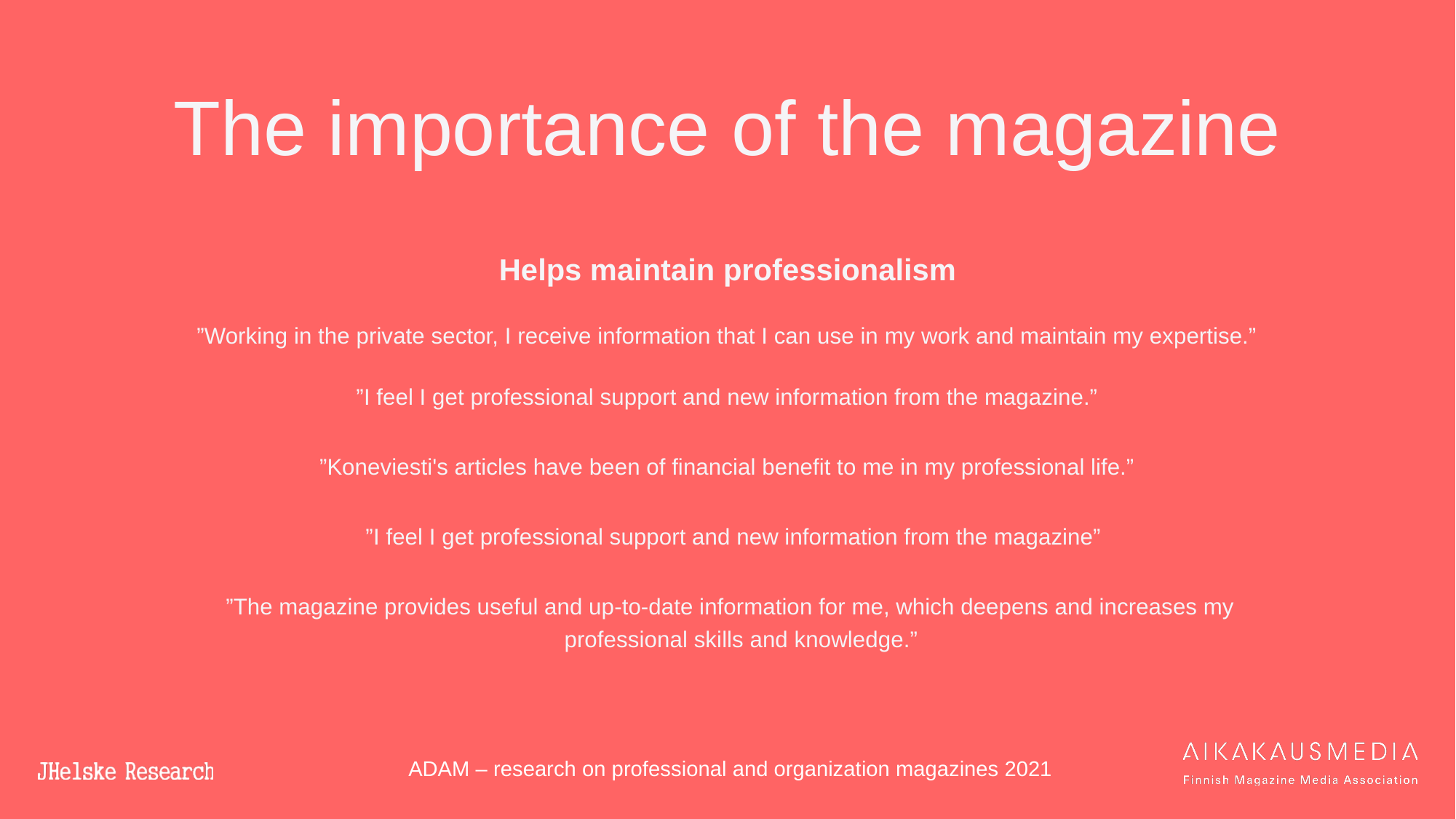

# The importance of the magazine
Helps maintain professionalism

”Working in the private sector, I receive information that I can use in my work and maintain my expertise.”

”I feel I get professional support and new information from the magazine.”

”Koneviesti's articles have been of financial benefit to me in my professional life.”

  ”I feel I get professional support and new information from the magazine”

 ”The magazine provides useful and up-to-date information for me, which deepens and increases my professional skills and knowledge.”